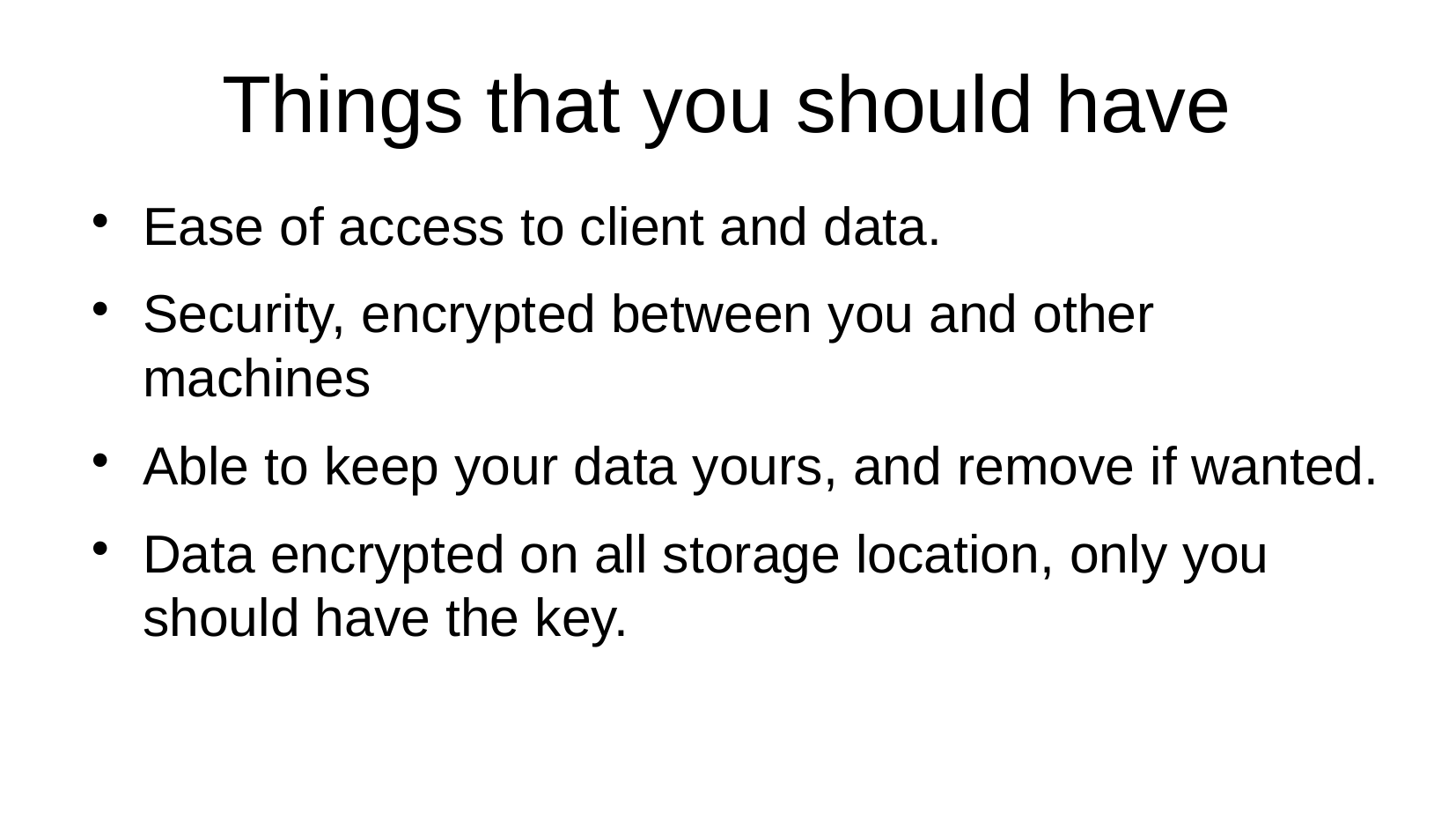

Things that you should have
Ease of access to client and data.
Security, encrypted between you and other machines
Able to keep your data yours, and remove if wanted.
Data encrypted on all storage location, only you should have the key.